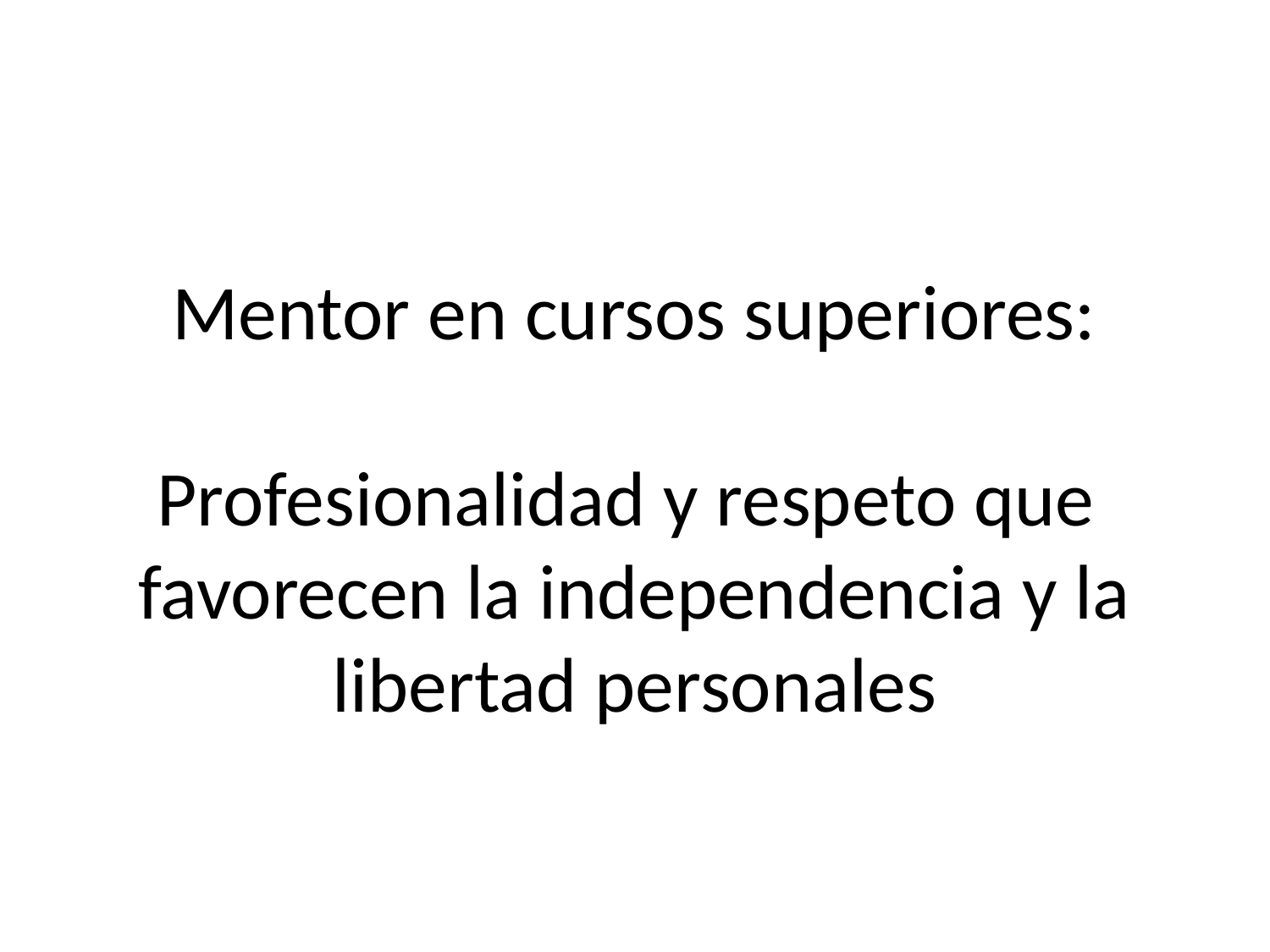

# Mentor en cursos superiores: Profesionalidad y respeto que favorecen la independencia y la libertad personales